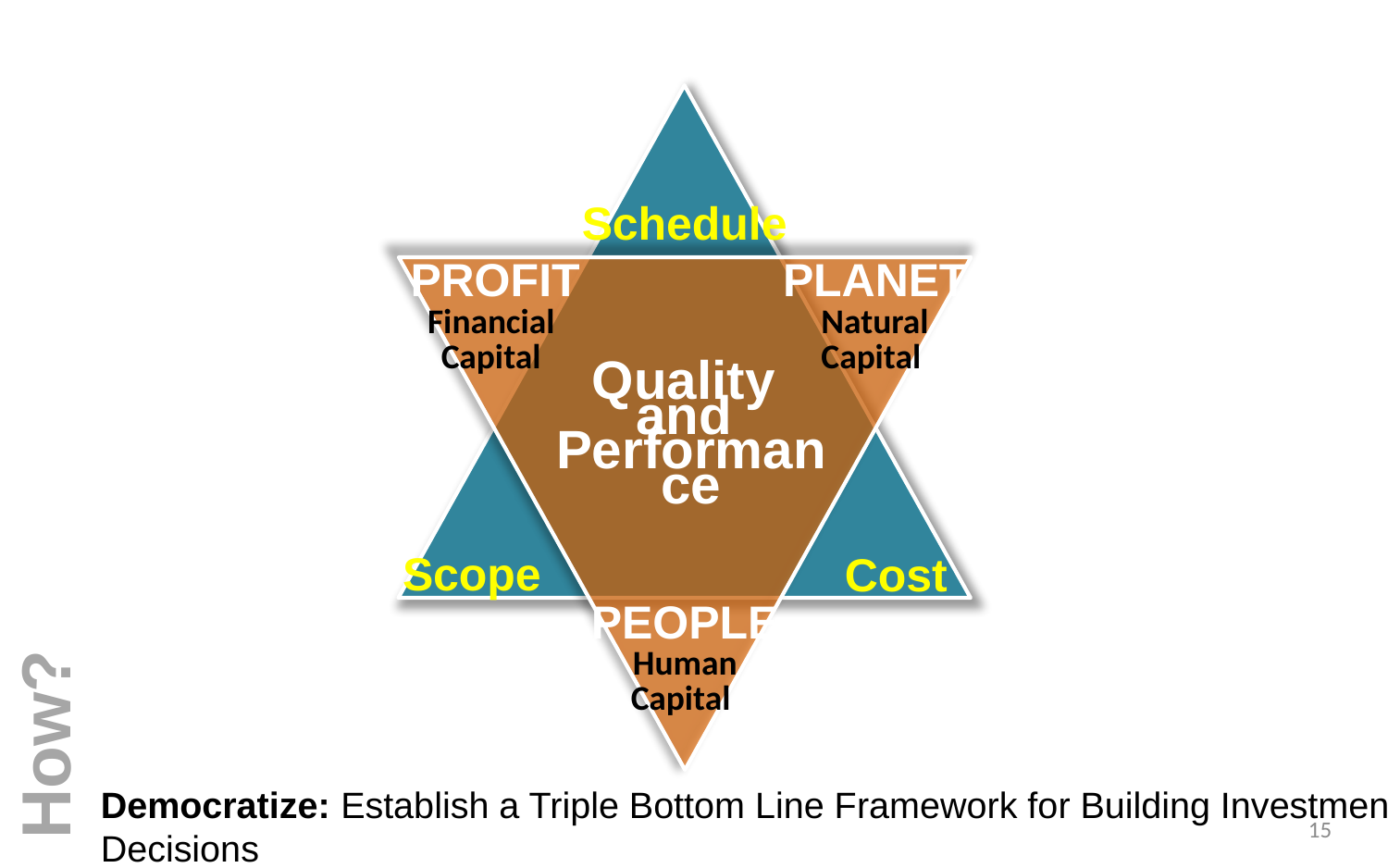

Schedule
Scope
Cost

PROFIT
Financial
Capital
PLANET
Natural
Capital
PEOPLE
Human
Capital
Quality
and
Performance
How?
Democratize: Establish a Triple Bottom Line Framework for Building Investment Decisions
15